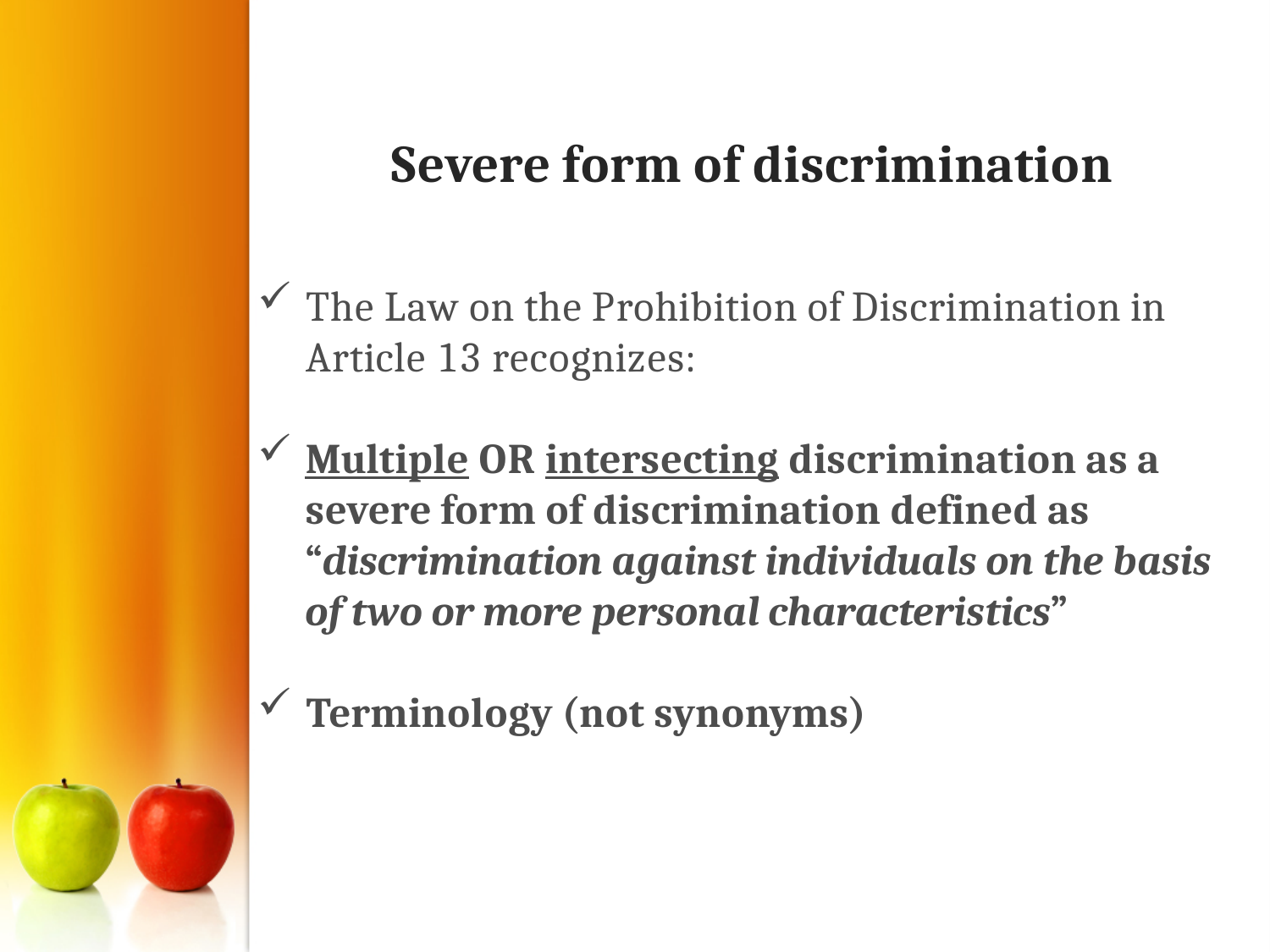

# Severe form of discrimination
The Law on the Prohibition of Discrimination in Article 13 recognizes:

Multiple OR intersecting discrimination as a severe form of discrimination defined as “discrimination against individuals on the basis of two or more personal characteristics”

Terminology (not synonyms)